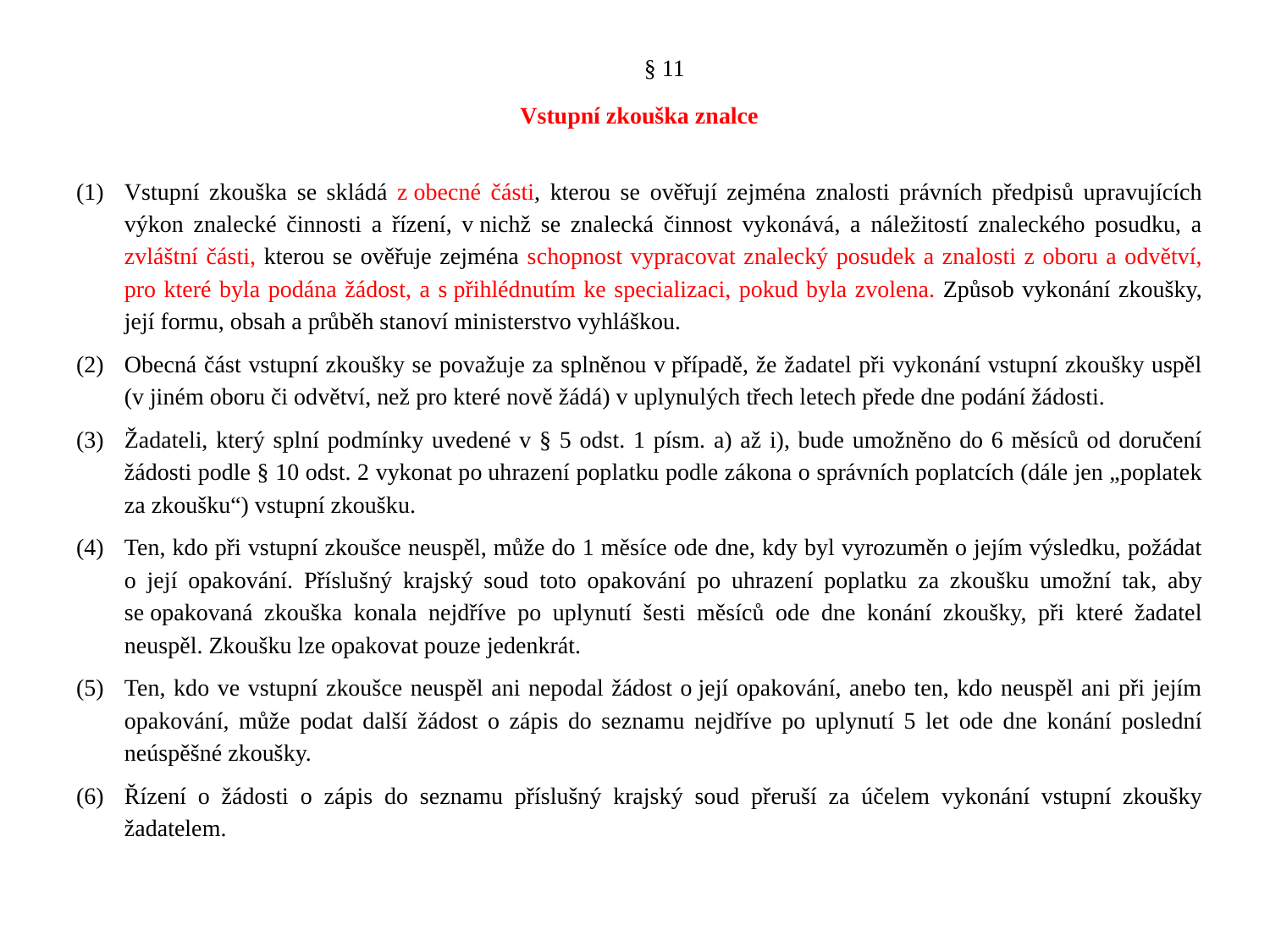

#
§ 11
Vstupní zkouška znalce

Vstupní zkouška se skládá z obecné části, kterou se ověřují zejména znalosti právních předpisů upravujících výkon znalecké činnosti a řízení, v nichž se znalecká činnost vykonává, a náležitostí znaleckého posudku, a zvláštní části, kterou se ověřuje zejména schopnost vypracovat znalecký posudek a znalosti z oboru a odvětví, pro které byla podána žádost, a s přihlédnutím ke specializaci, pokud byla zvolena. Způsob vykonání zkoušky, její formu, obsah a průběh stanoví ministerstvo vyhláškou.
Obecná část vstupní zkoušky se považuje za splněnou v případě, že žadatel při vykonání vstupní zkoušky uspěl (v jiném oboru či odvětví, než pro které nově žádá) v uplynulých třech letech přede dne podání žádosti.
Žadateli, který splní podmínky uvedené v § 5 odst. 1 písm. a) až i), bude umožněno do 6 měsíců od doručení žádosti podle § 10 odst. 2 vykonat po uhrazení poplatku podle zákona o správních poplatcích (dále jen „poplatek za zkoušku“) vstupní zkoušku.
Ten, kdo při vstupní zkoušce neuspěl, může do 1 měsíce ode dne, kdy byl vyrozuměn o jejím výsledku, požádat o její opakování. Příslušný krajský soud toto opakování po uhrazení poplatku za zkoušku umožní tak, aby se opakovaná zkouška konala nejdříve po uplynutí šesti měsíců ode dne konání zkoušky, při které žadatel neuspěl. Zkoušku lze opakovat pouze jedenkrát.
Ten, kdo ve vstupní zkoušce neuspěl ani nepodal žádost o její opakování, anebo ten, kdo neuspěl ani při jejím opakování, může podat další žádost o zápis do seznamu nejdříve po uplynutí 5 let ode dne konání poslední neúspěšné zkoušky.
Řízení o žádosti o zápis do seznamu příslušný krajský soud přeruší za účelem vykonání vstupní zkoušky žadatelem.